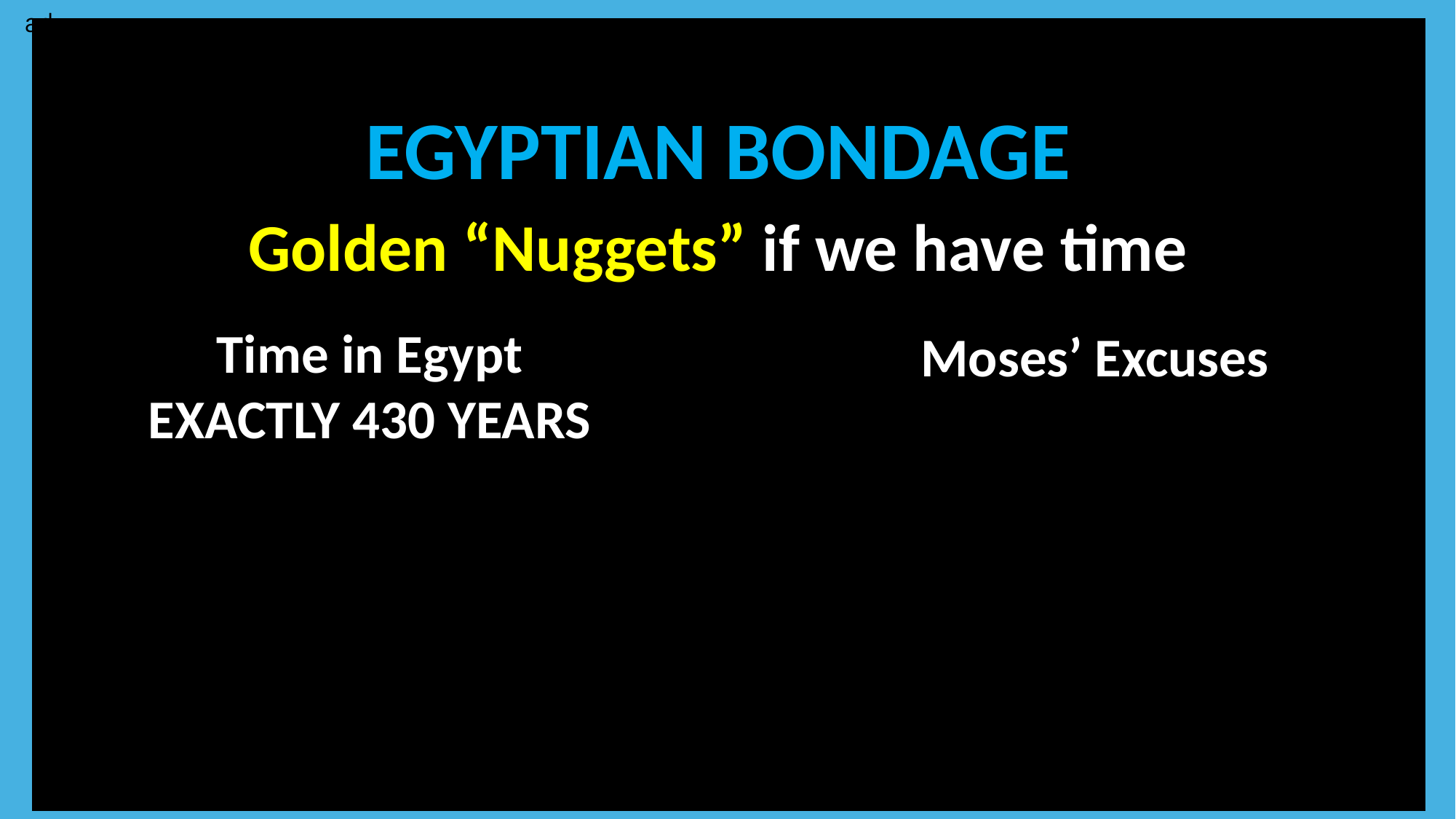

ad

EGYPTIAN BONDAGE
Golden “Nuggets” if we have time
Your text here
Time in Egypt
EXACTLY 430 YEARS
Moses’ Excuses